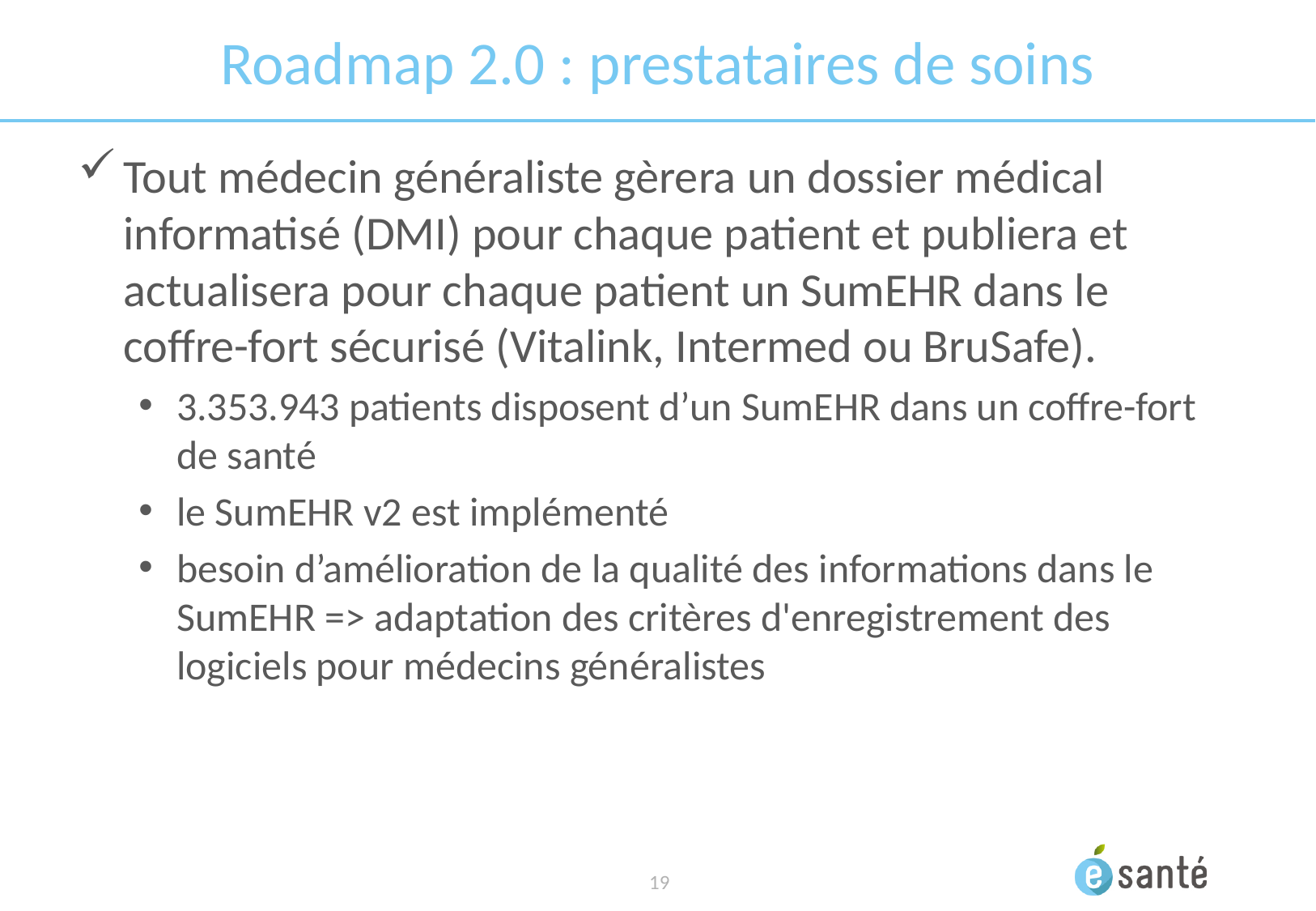

# Roadmap 2.0 : prestataires de soins
Tout médecin généraliste gèrera un dossier médical informatisé (DMI) pour chaque patient et publiera et actualisera pour chaque patient un SumEHR dans le coffre-fort sécurisé (Vitalink, Intermed ou BruSafe).
3.353.943 patients disposent d’un SumEHR dans un coffre-fort de santé
le SumEHR v2 est implémenté
besoin d’amélioration de la qualité des informations dans le SumEHR => adaptation des critères d'enregistrement des logiciels pour médecins généralistes

 19